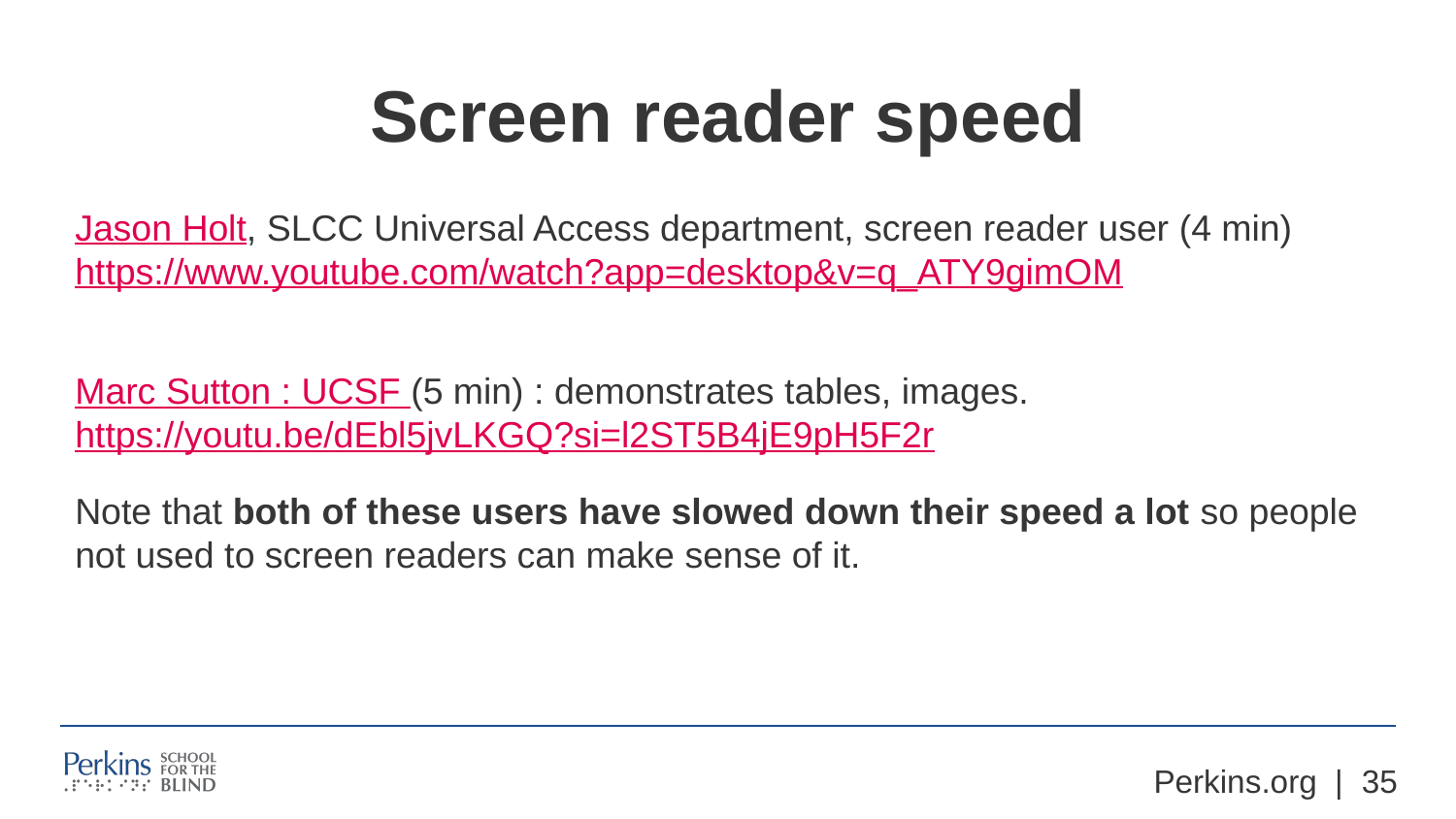

# Screen reader speed
Jason Holt, SLCC Universal Access department, screen reader user (4 min)
https://www.youtube.com/watch?app=desktop&v=q_ATY9gimOM
Marc Sutton : UCSF (5 min) : demonstrates tables, images. https://youtu.be/dEbl5jvLKGQ?si=l2ST5B4jE9pH5F2r
Note that both of these users have slowed down their speed a lot so people not used to screen readers can make sense of it.
Perkins.org  |  35